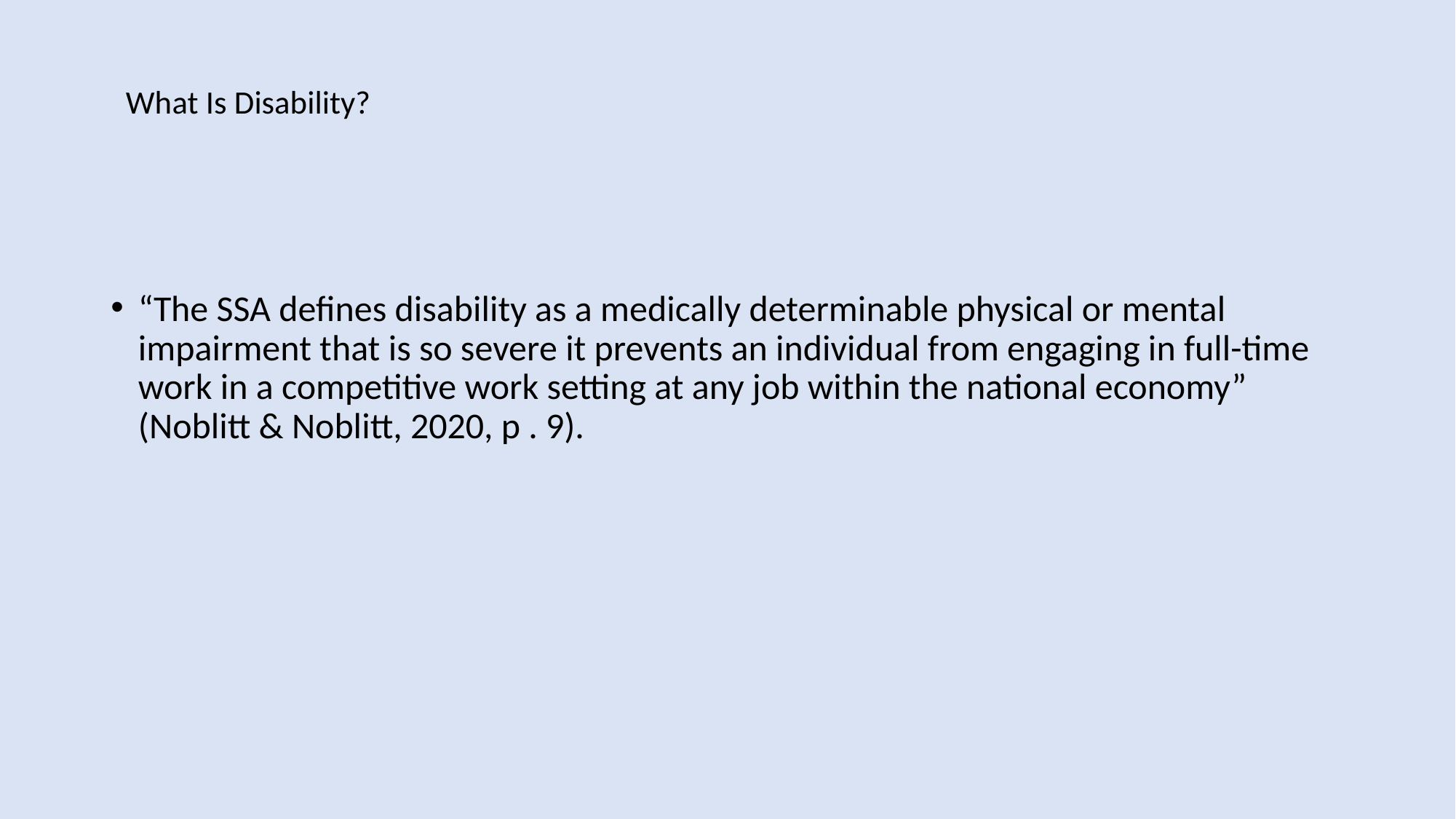

# What Is Disability?

“The SSA defines disability as a medically determinable physical or mental impairment that is so severe it prevents an individual from engaging in full-time work in a competitive work setting at any job within the national economy” (Noblitt & Noblitt, 2020, p . 9).